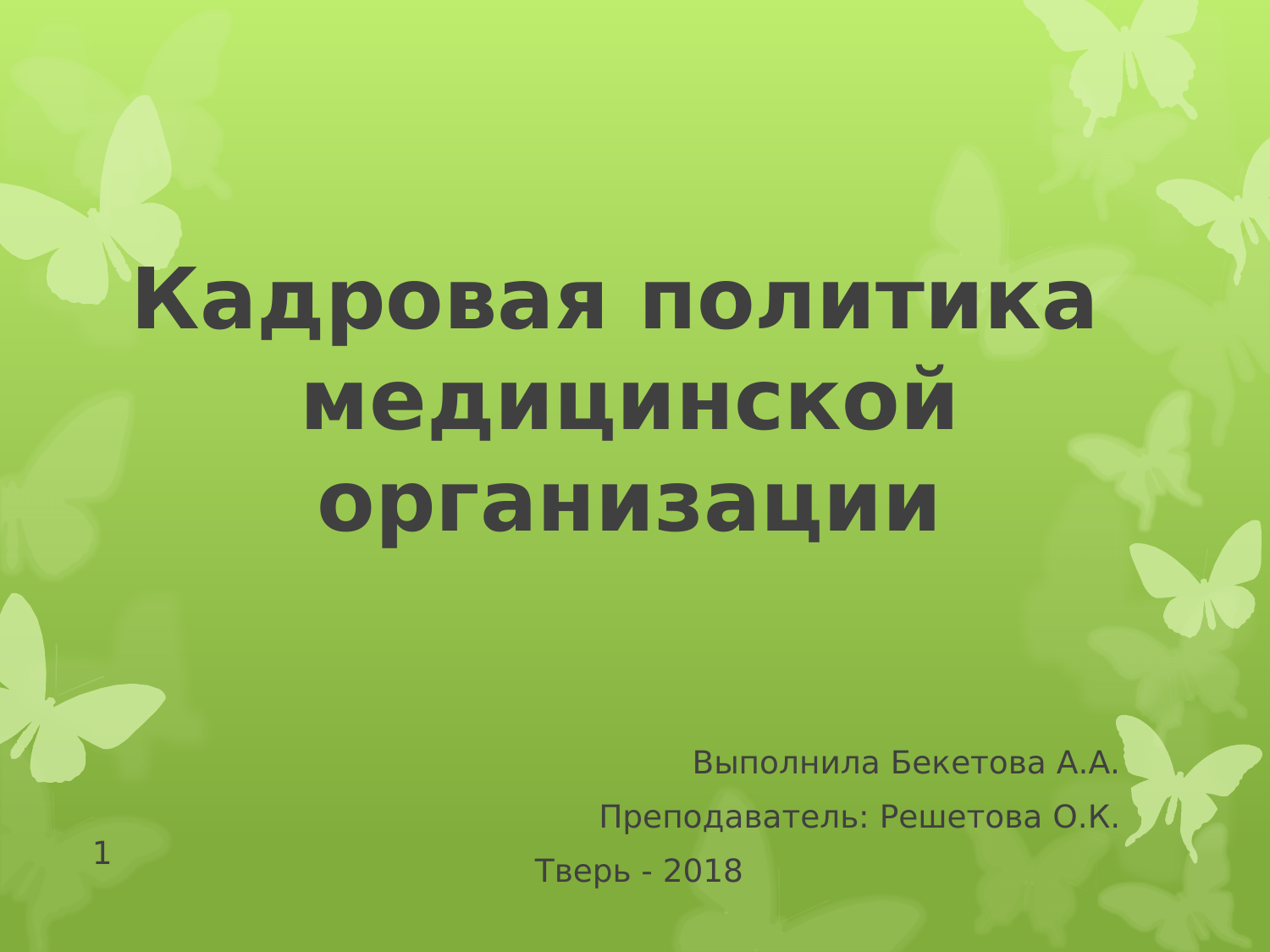

# Кадровая политика  медицинской организации
Выполнила Бекетова А.А.
Преподаватель: Решетова О.К.
Тверь - 2018
1